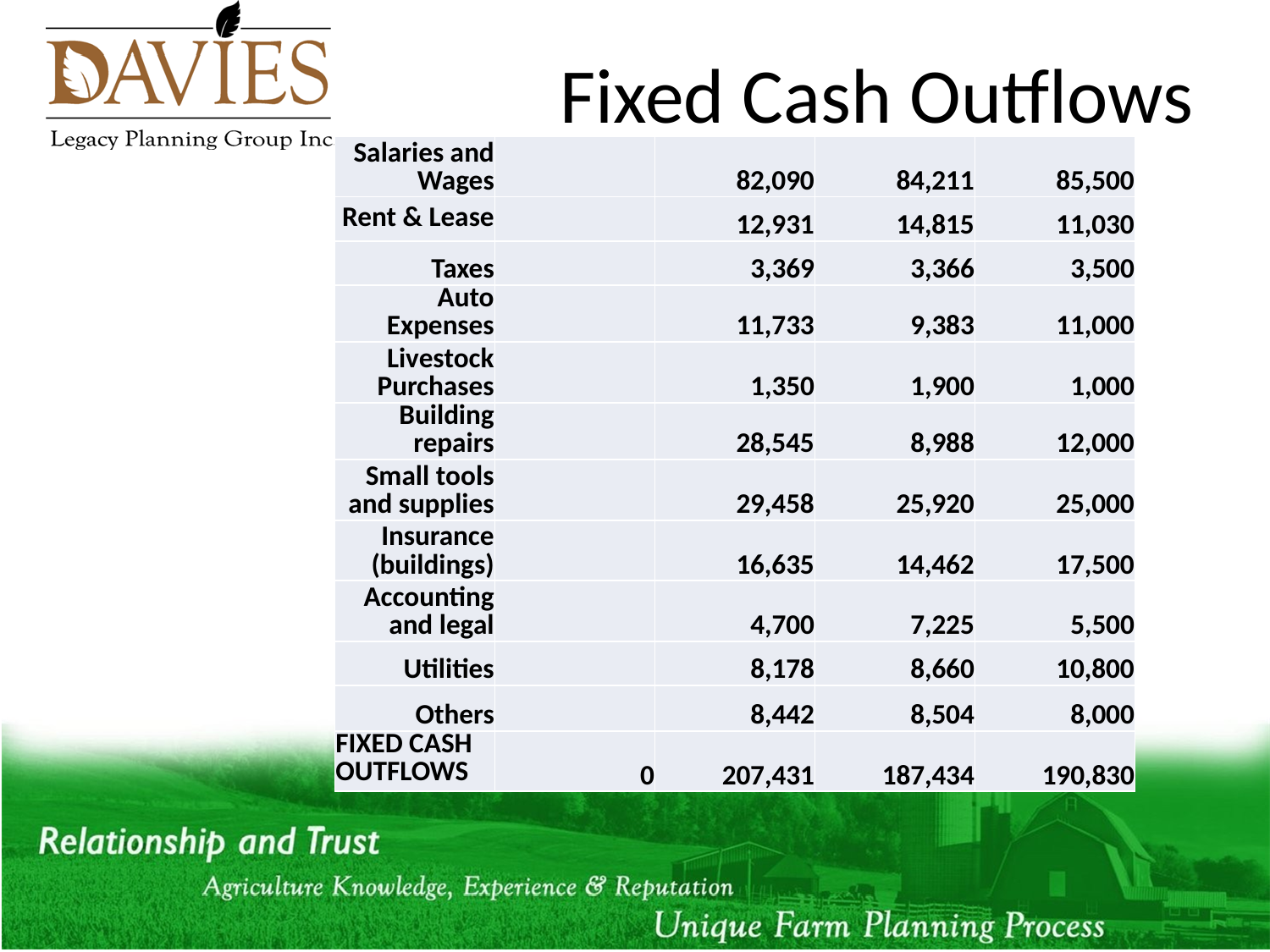

# Fixed Cash Outflows
| Salaries and Wages |  | 82,090 | 84,211 | 85,500 |
| --- | --- | --- | --- | --- |
| Rent & Lease |  | 12,931 | 14,815 | 11,030 |
| Taxes |  | 3,369 | 3,366 | 3,500 |
| Auto Expenses |  | 11,733 | 9,383 | 11,000 |
| Livestock Purchases |  | 1,350 | 1,900 | 1,000 |
| Building repairs |  | 28,545 | 8,988 | 12,000 |
| Small tools and supplies |  | 29,458 | 25,920 | 25,000 |
| Insurance (buildings) |  | 16,635 | 14,462 | 17,500 |
| Accounting and legal |  | 4,700 | 7,225 | 5,500 |
| Utilities |  | 8,178 | 8,660 | 10,800 |
| Others |  | 8,442 | 8,504 | 8,000 |
| FIXED CASH OUTFLOWS | 0 | 207,431 | 187,434 | 190,830 |